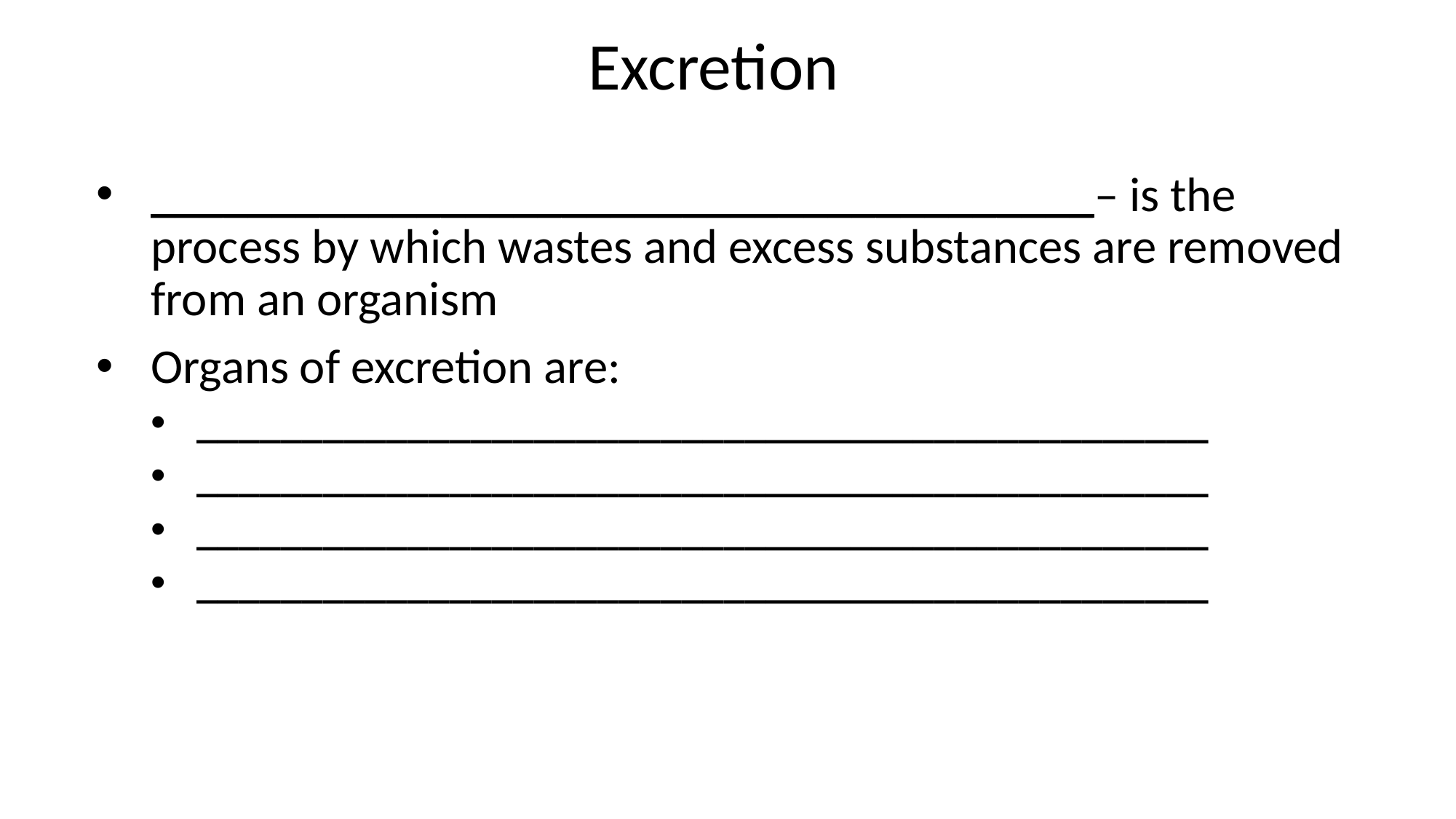

# Excretion
_______________________________________– is the process by which wastes and excess substances are removed from an organism
Organs of excretion are:
________________________________________________
________________________________________________
________________________________________________
________________________________________________